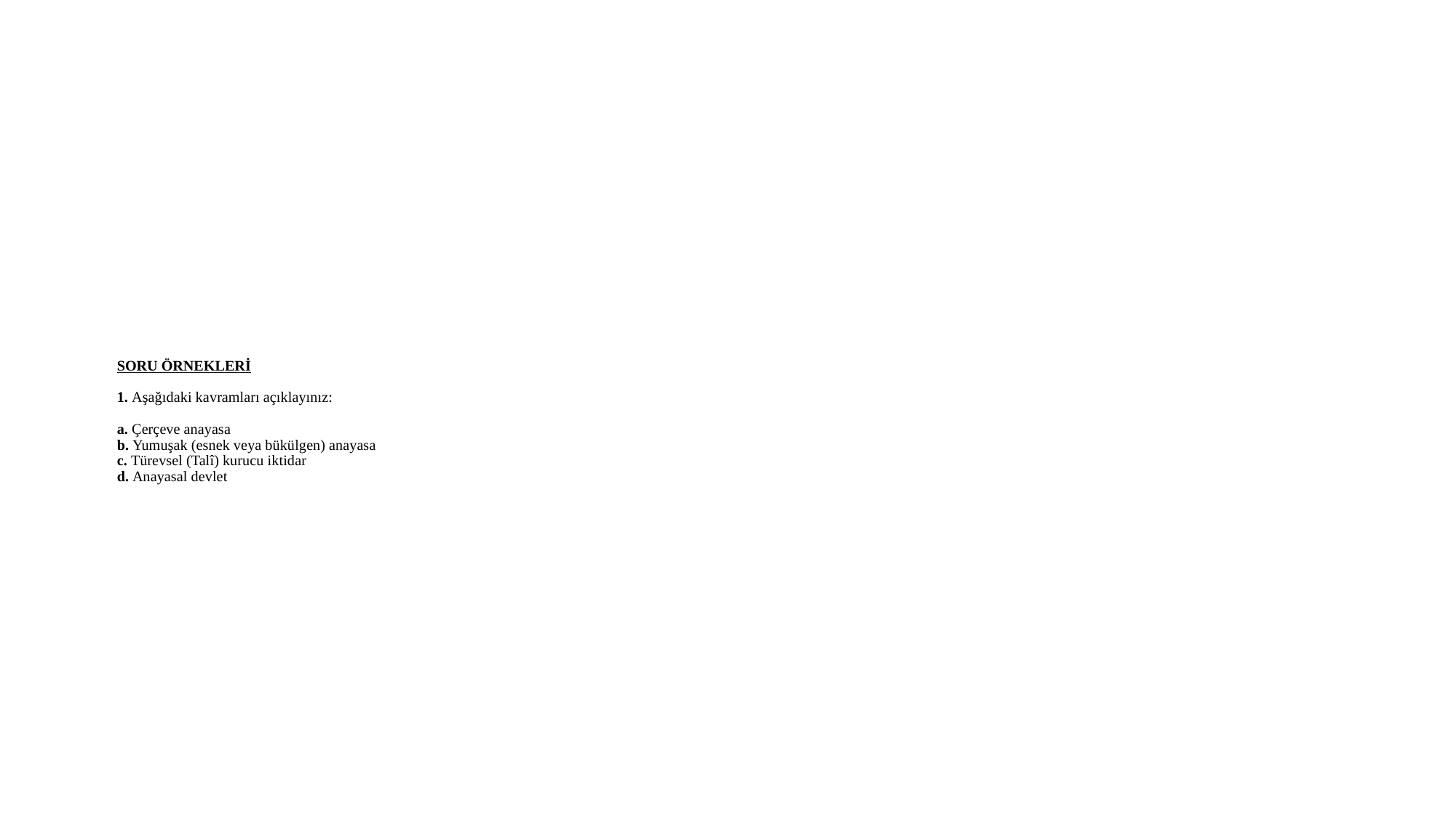

# SORU ÖRNEKLERİ 1. Aşağıdaki kavramları açıklayınız: a. Çerçeve anayasa  b. Yumuşak (esnek veya bükülgen) anayasa c. Türevsel (Talî) kurucu iktidar d. Anayasal devlet